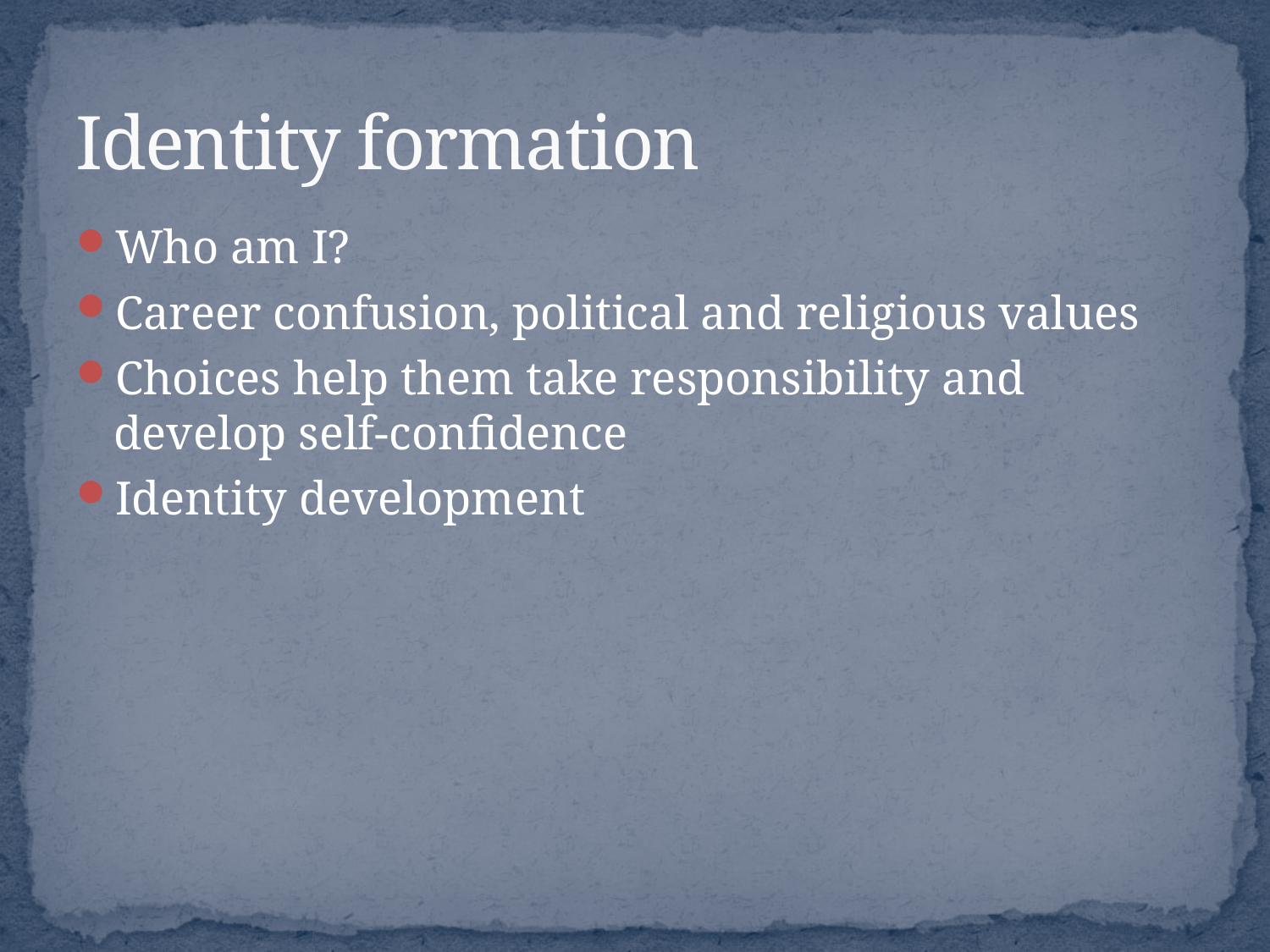

# Identity formation
Who am I?
Career confusion, political and religious values
Choices help them take responsibility and develop self-confidence
Identity development